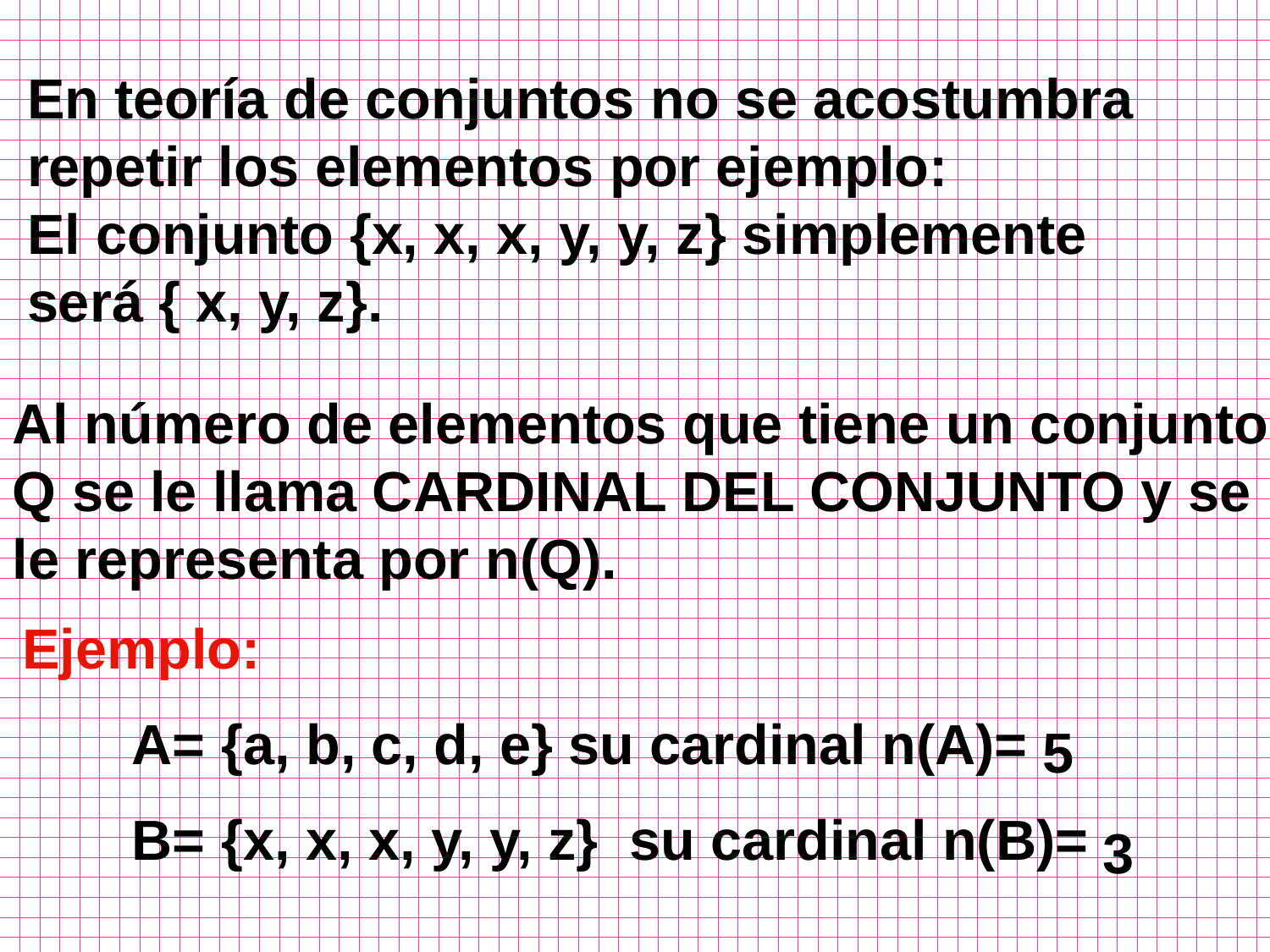

En teoría de conjuntos no se acostumbra repetir los elementos por ejemplo:
El conjunto {x, x, x, y, y, z} simplemente será { x, y, z}.
Al número de elementos que tiene un conjunto Q se le llama CARDINAL DEL CONJUNTO y se le representa por n(Q).
Ejemplo:
       A= {a, b, c, d, e} su cardinal n(A)=
       B= {x, x, x, y, y, z}  su cardinal n(B)=

5
3